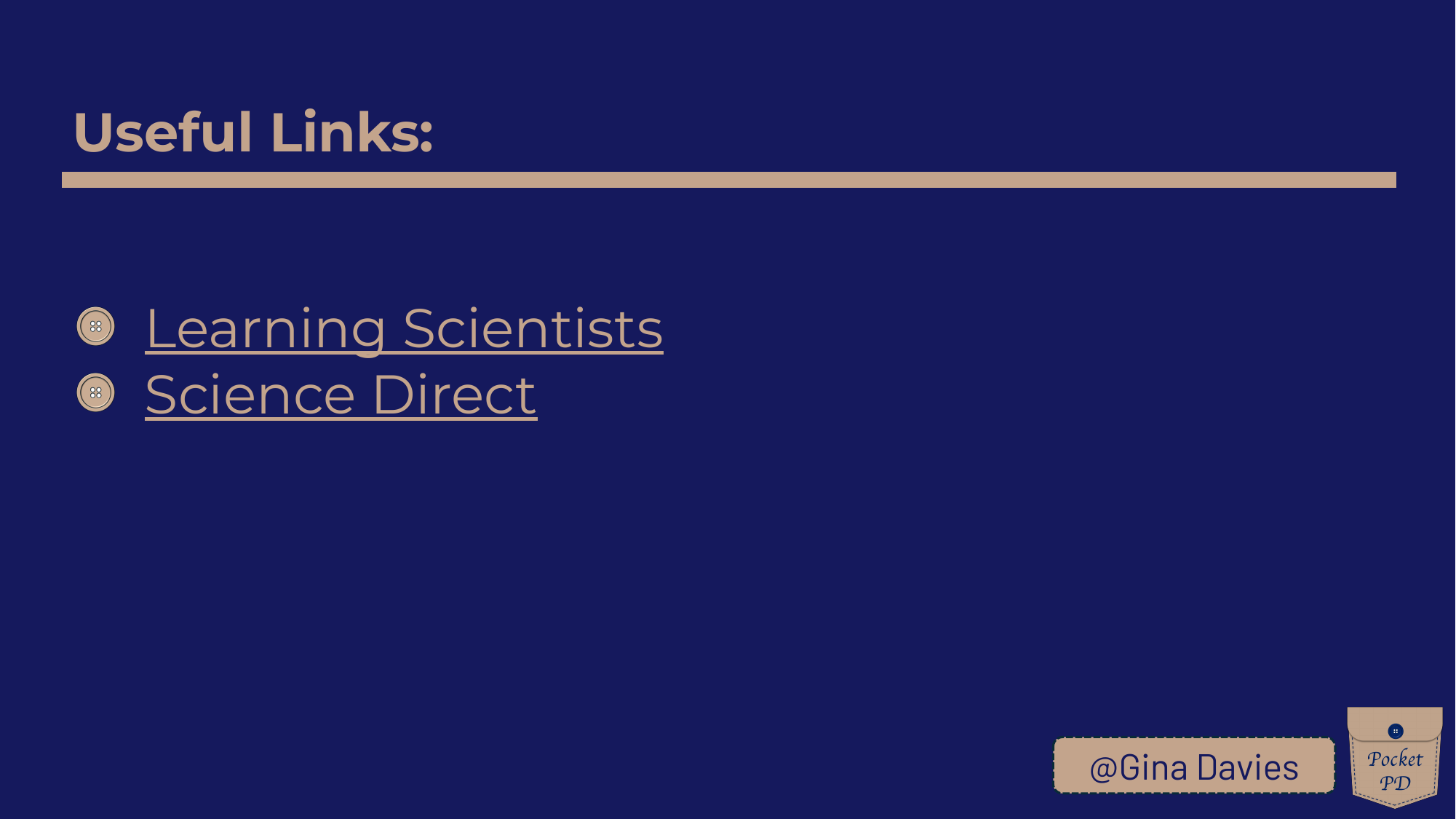

Useful Links:
Learning Scientists
Science Direct
@Gina Davies